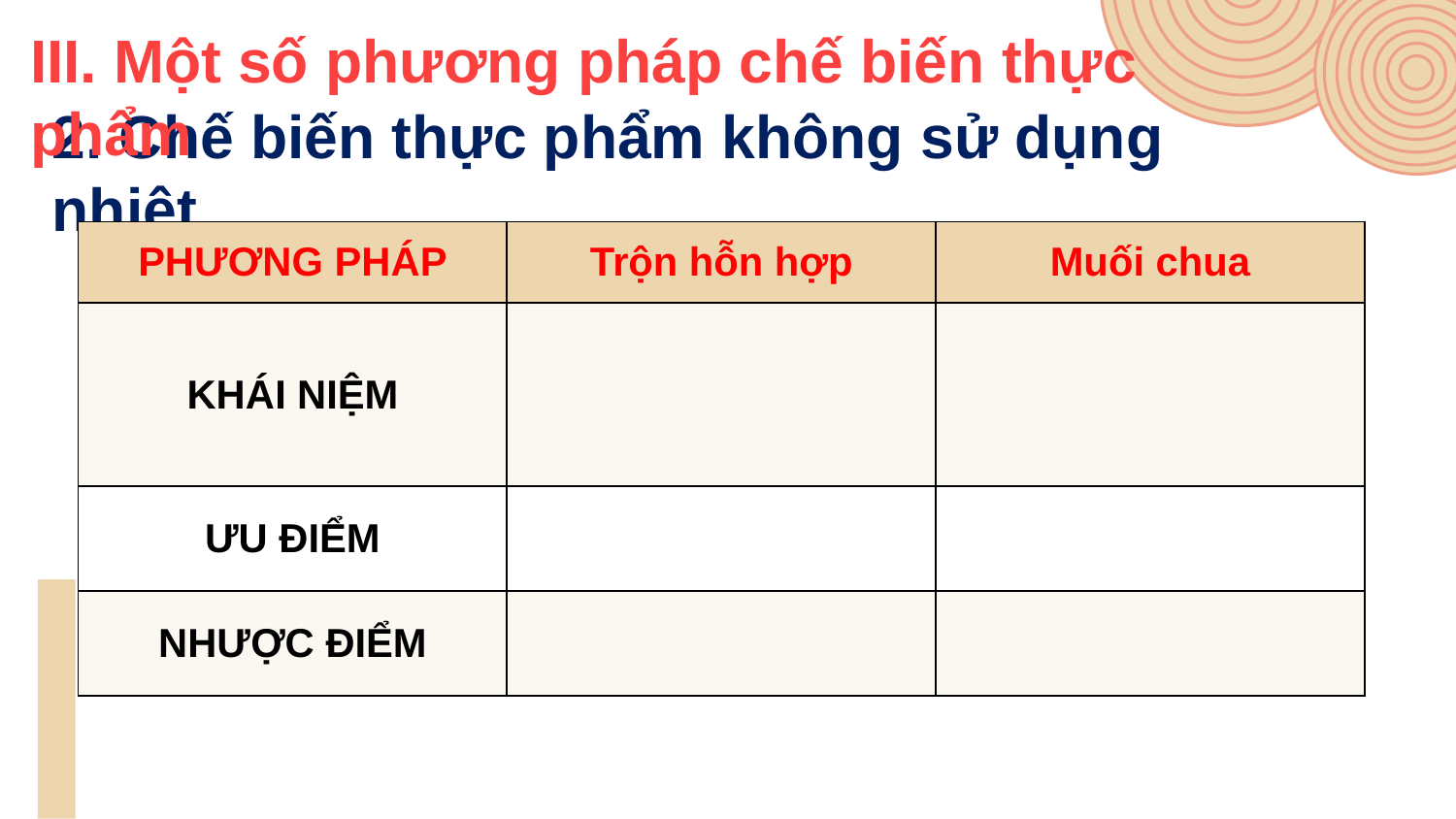

III. Một số phương pháp chế biến thực phẩm
# 2. Chế biến thực phẩm không sử dụng nhiệt
| PHƯƠNG PHÁP | Trộn hỗn hợp | Muối chua |
| --- | --- | --- |
| KHÁI NIỆM |  |  |
| ƯU ĐIỂM |  |  |
| NHƯỢC ĐIỂM |  |  |